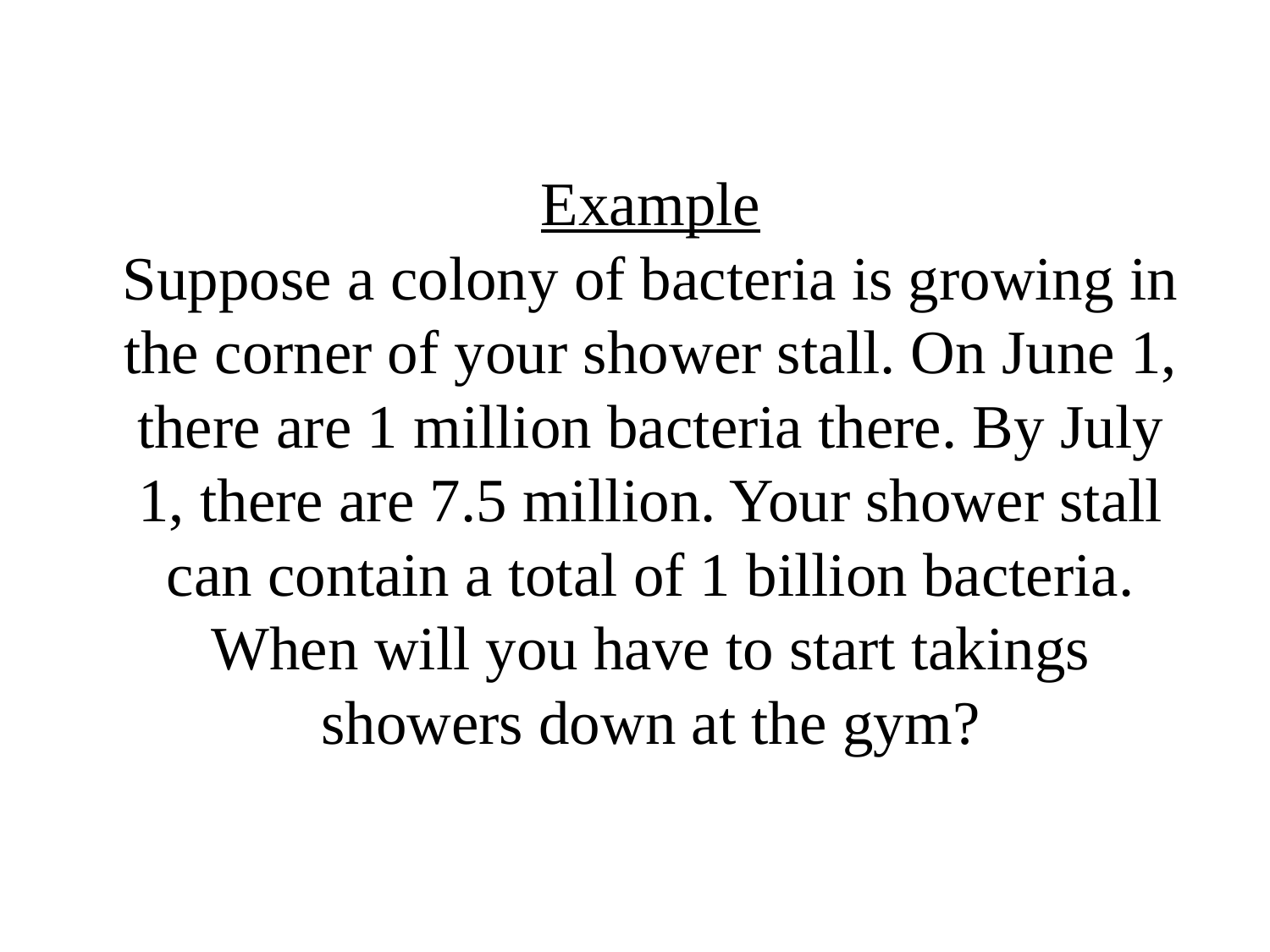

# Example Suppose a colony of bacteria is growing in the corner of your shower stall. On June 1, there are 1 million bacteria there. By July 1, there are 7.5 million. Your shower stall can contain a total of 1 billion bacteria. When will you have to start takings showers down at the gym?